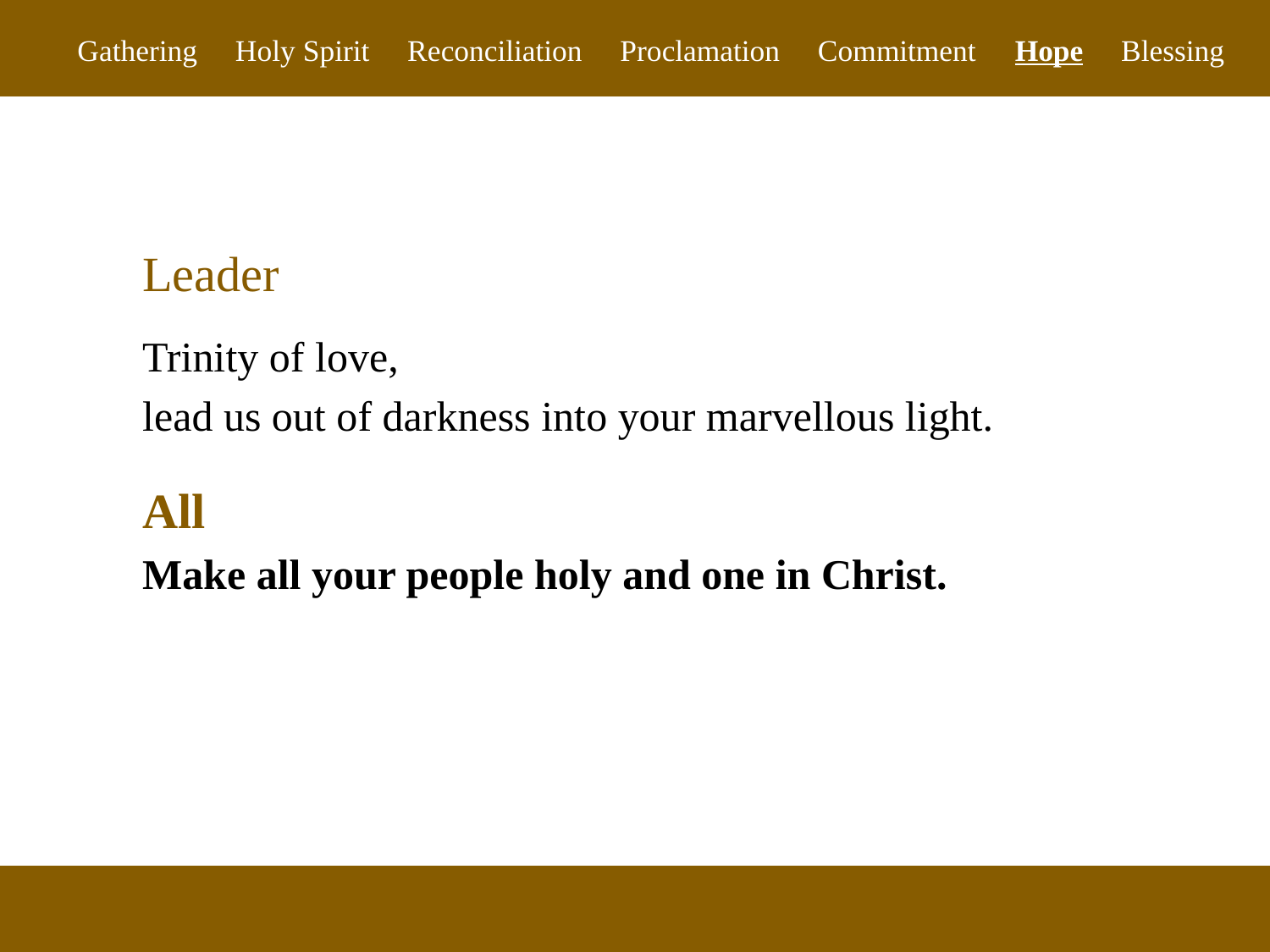

Gathering     Holy Spirit     Reconciliation     Proclamation     Commitment     Hope     Blessing

Leader

Trinity of love,
lead us out of darkness into your marvellous light.

All
Make all your people holy and one in Christ.